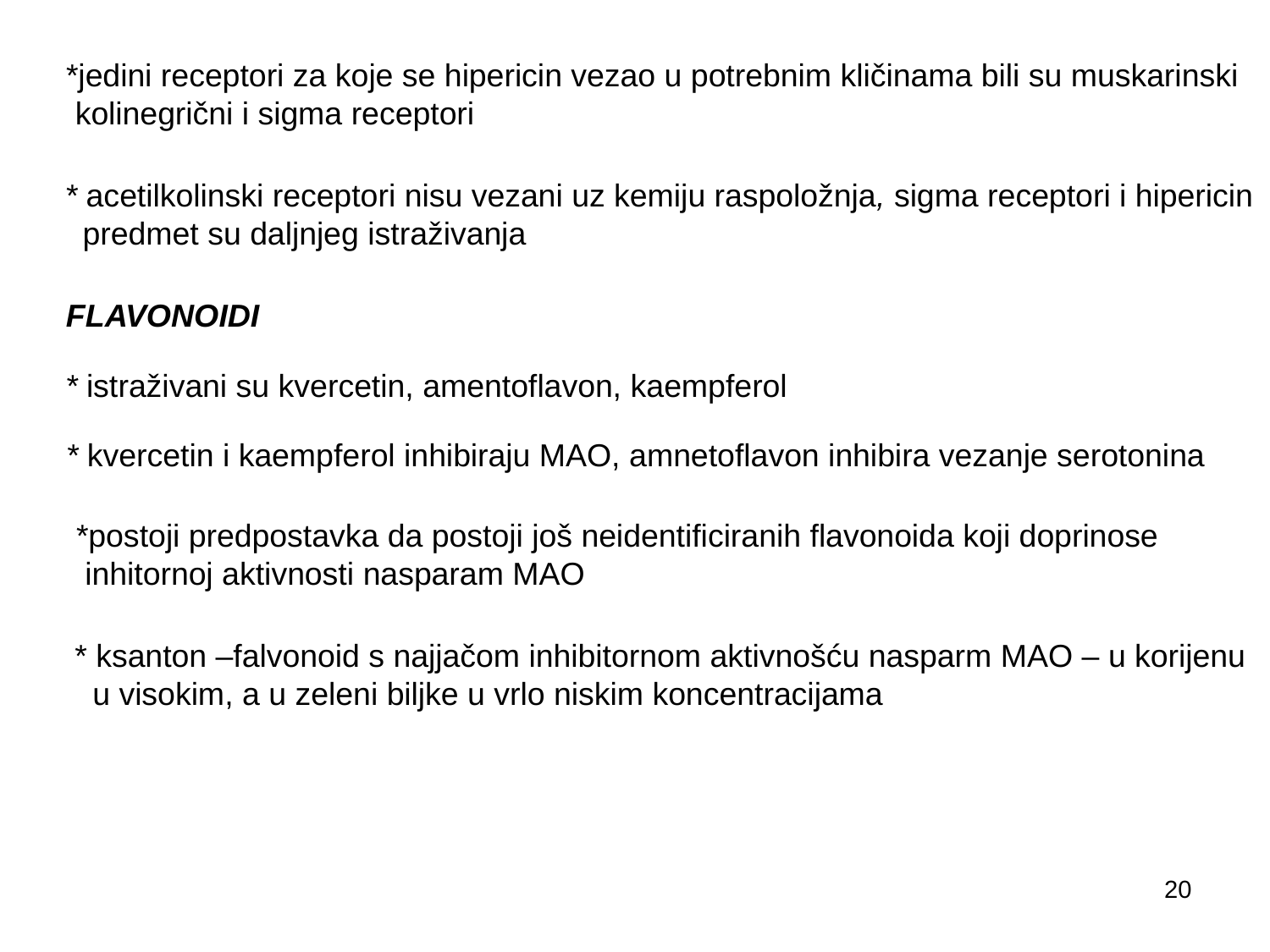

*jedini receptori za koje se hipericin vezao u potrebnim kličinama bili su muskarinski
 kolinegrični i sigma receptori
 * acetilkolinski receptori nisu vezani uz kemiju raspoložnja, sigma receptori i hipericin
   predmet su daljnjeg istraživanja
FLAVONOIDI
* istraživani su kvercetin, amentoflavon, kaempferol
* kvercetin i kaempferol inhibiraju MAO, amnetoflavon inhibira vezanje serotonina
*postoji predpostavka da postoji još neidentificiranih flavonoida koji doprinose
 inhitornoj aktivnosti nasparam MAO
 * ksanton –falvonoid s najjačom inhibitornom aktivnošću nasparm MAO – u korijenu
   u visokim, a u zeleni biljke u vrlo niskim koncentracijama
20